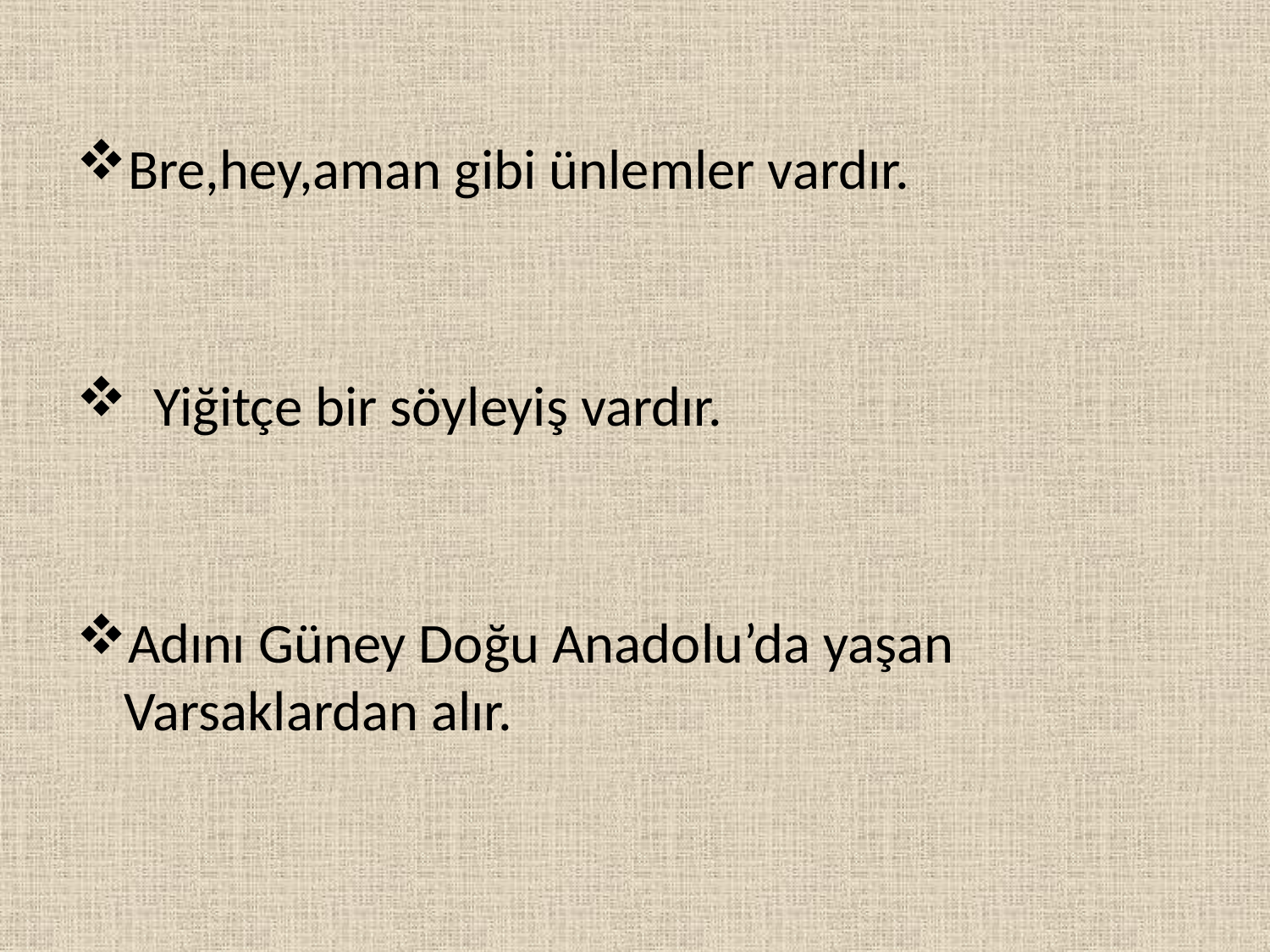

Bre,hey,aman gibi ünlemler vardır.

  Yiğitçe bir söyleyiş vardır.

Adını Güney Doğu Anadolu’da yaşan Varsaklardan alır.